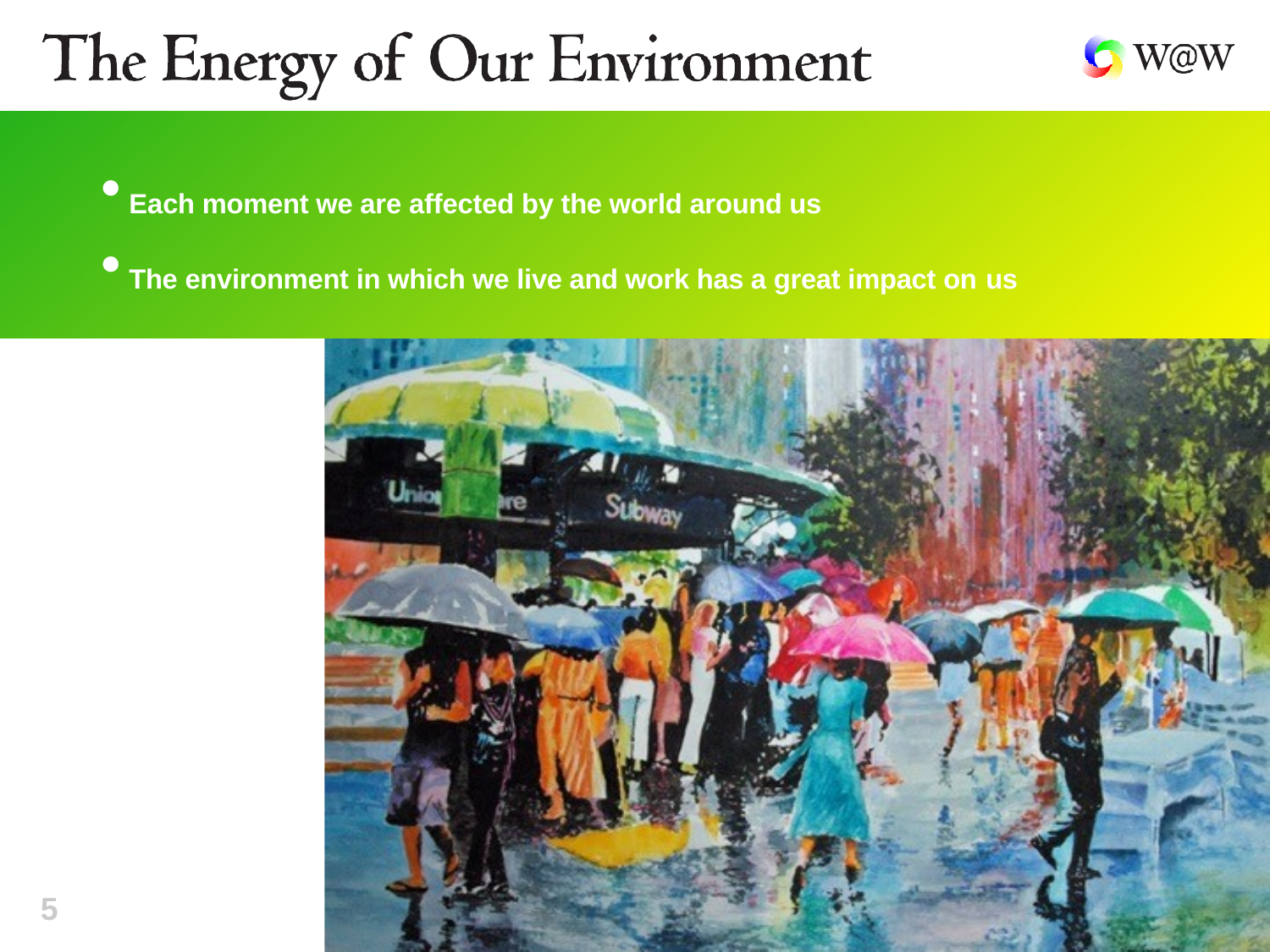

Each moment we are affected by the world around us
The environment in which we live and work has a great impact on us
5